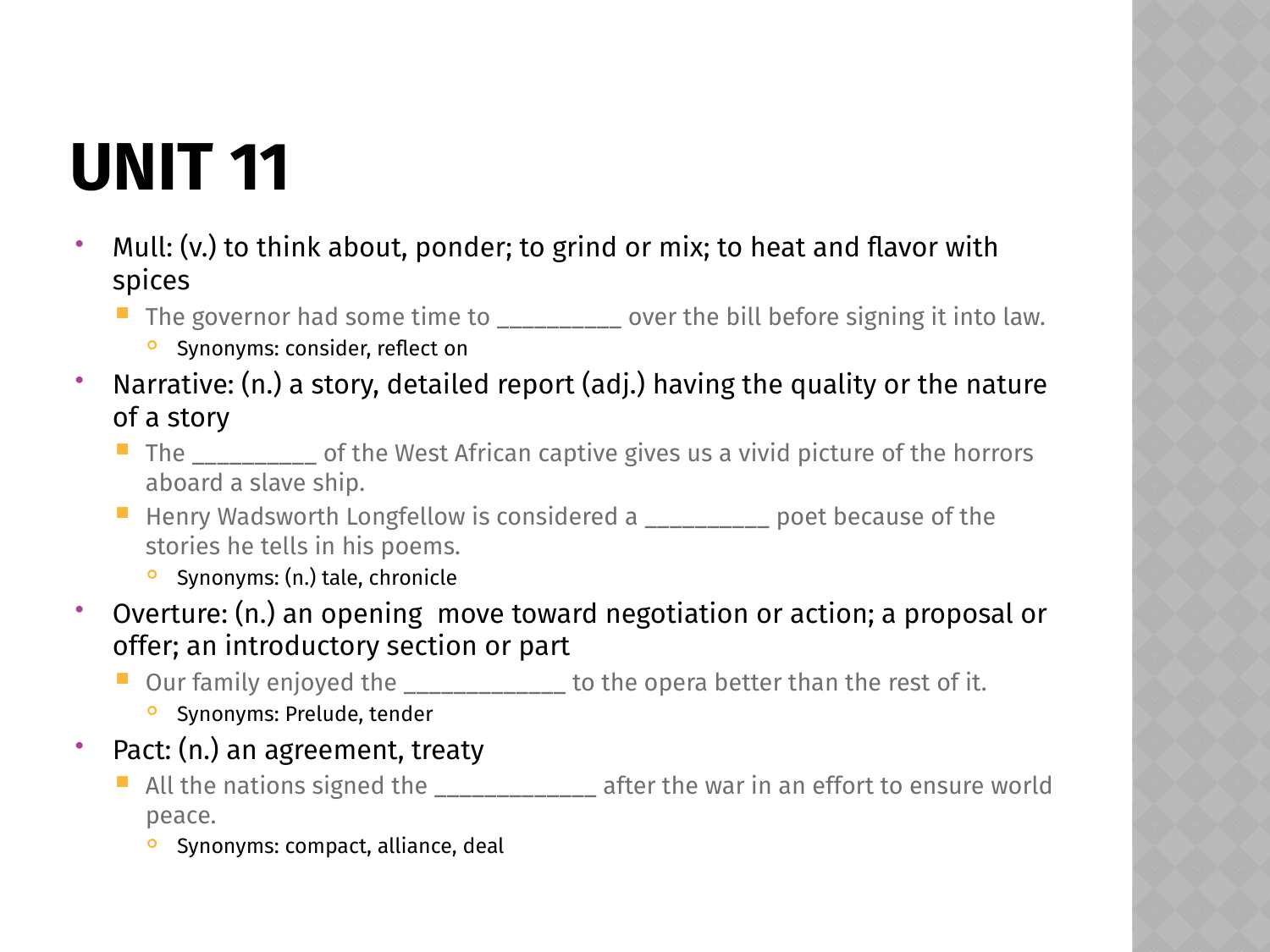

# Unit 11
Mull: (v.) to think about, ponder; to grind or mix; to heat and flavor with spices
The governor had some time to __________ over the bill before signing it into law.
Synonyms: consider, reflect on
Narrative: (n.) a story, detailed report (adj.) having the quality or the nature of a story
The __________ of the West African captive gives us a vivid picture of the horrors aboard a slave ship.
Henry Wadsworth Longfellow is considered a __________ poet because of the stories he tells in his poems.
Synonyms: (n.) tale, chronicle
Overture: (n.) an opening  move toward negotiation or action; a proposal or offer; an introductory section or part
Our family enjoyed the _____________ to the opera better than the rest of it.
Synonyms: Prelude, tender
Pact: (n.) an agreement, treaty
All the nations signed the _____________ after the war in an effort to ensure world peace.
Synonyms: compact, alliance, deal